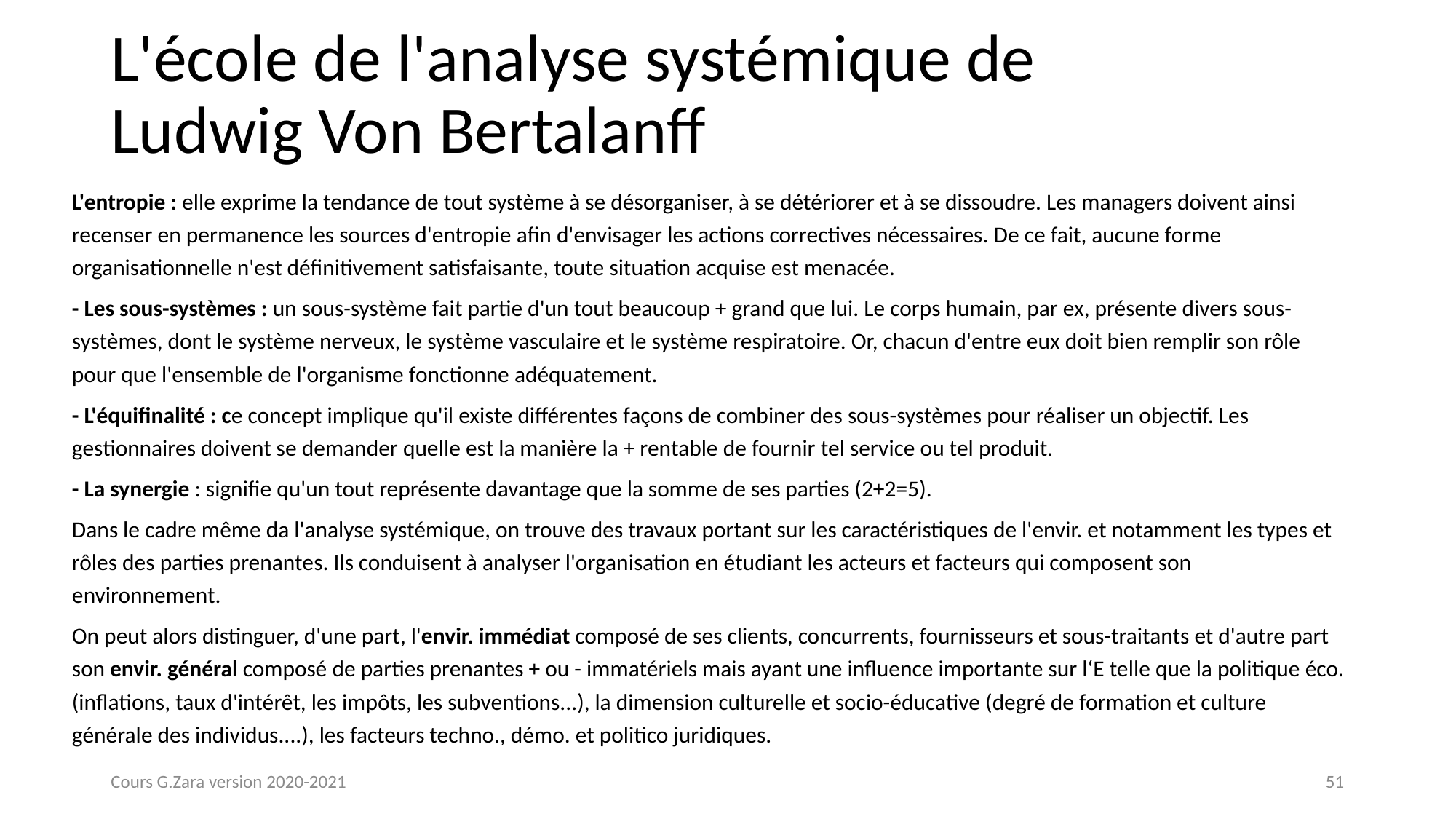

# L'école de l'analyse systémique de Ludwig Von Bertalanff
L'entropie : elle exprime la tendance de tout système à se désorganiser, à se détériorer et à se dissoudre. Les managers doivent ainsi recenser en permanence les sources d'entropie afin d'envisager les actions correctives nécessaires. De ce fait, aucune forme organisationnelle n'est définitivement satisfaisante, toute situation acquise est menacée.
- Les sous-systèmes : un sous-système fait partie d'un tout beaucoup + grand que lui. Le corps humain, par ex, présente divers sous-systèmes, dont le système nerveux, le système vasculaire et le système respiratoire. Or, chacun d'entre eux doit bien remplir son rôle pour que l'ensemble de l'organisme fonctionne adéquatement.
- L'équifinalité : ce concept implique qu'il existe différentes façons de combiner des sous-systèmes pour réaliser un objectif. Les gestionnaires doivent se demander quelle est la manière la + rentable de fournir tel service ou tel produit.
- La synergie : signifie qu'un tout représente davantage que la somme de ses parties (2+2=5).
Dans le cadre même da l'analyse systémique, on trouve des travaux portant sur les caractéristiques de l'envir. et notamment les types et rôles des parties prenantes. Ils conduisent à analyser l'organisation en étudiant les acteurs et facteurs qui composent son environnement.
On peut alors distinguer, d'une part, l'envir. immédiat composé de ses clients, concurrents, fournisseurs et sous-traitants et d'autre part son envir. général composé de parties prenantes + ou - immatériels mais ayant une influence importante sur l‘E telle que la politique éco. (inflations, taux d'intérêt, les impôts, les subventions...), la dimension culturelle et socio-éducative (degré de formation et culture générale des individus....), les facteurs techno., démo. et politico juridiques.

Cours G.Zara version 2020-2021
51